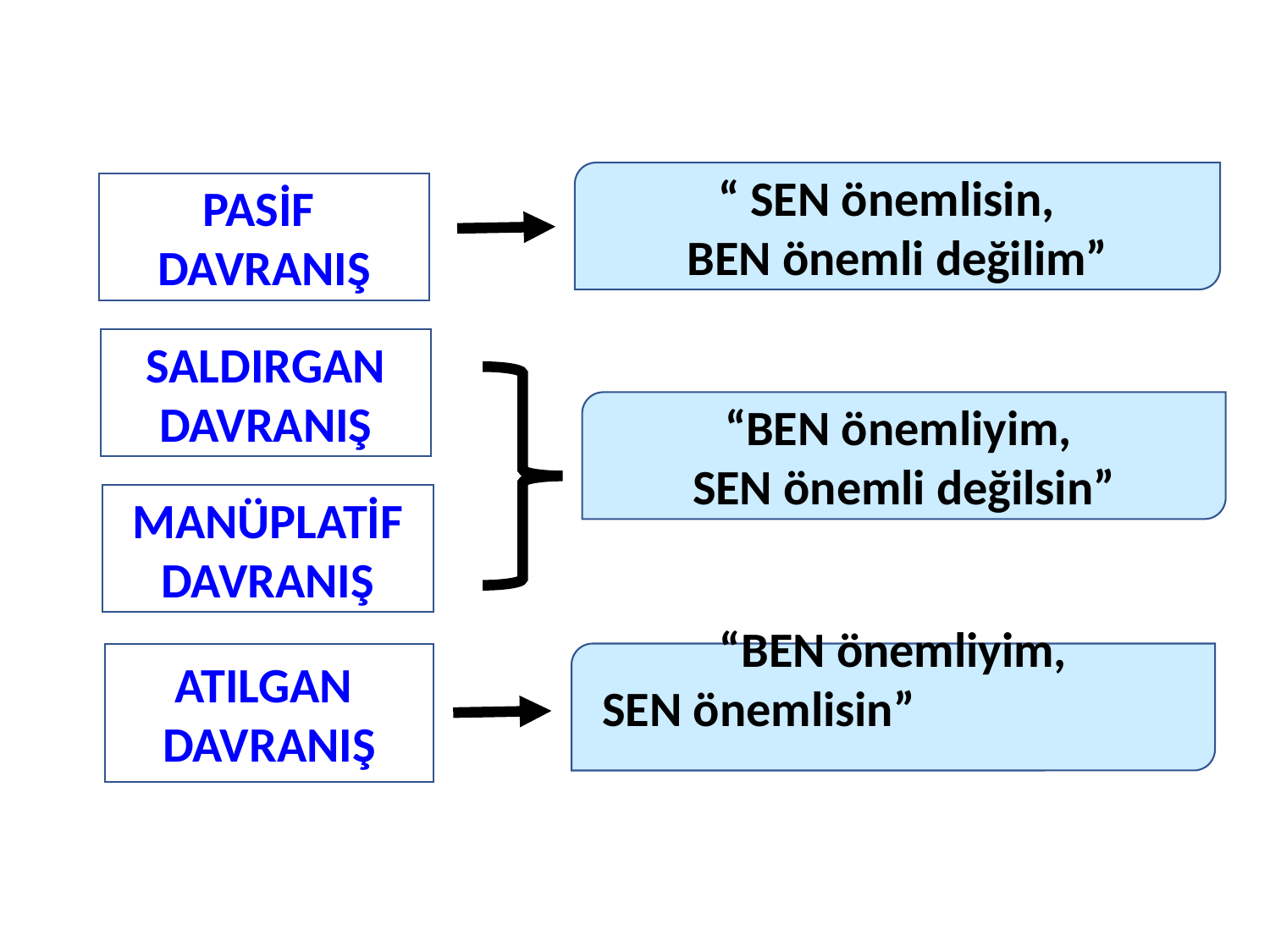

“ SEN önemlisin,
BEN önemli değilim”

PASİF
DAVRANIŞ

SALDIRGAN DAVRANIŞ

“BEN önemliyim,
SEN önemli değilsin”
MANÜPLATİF DAVRANIŞ
ATILGAN
DAVRANIŞ
“BEN önemliyim,
 SEN önemlisin”